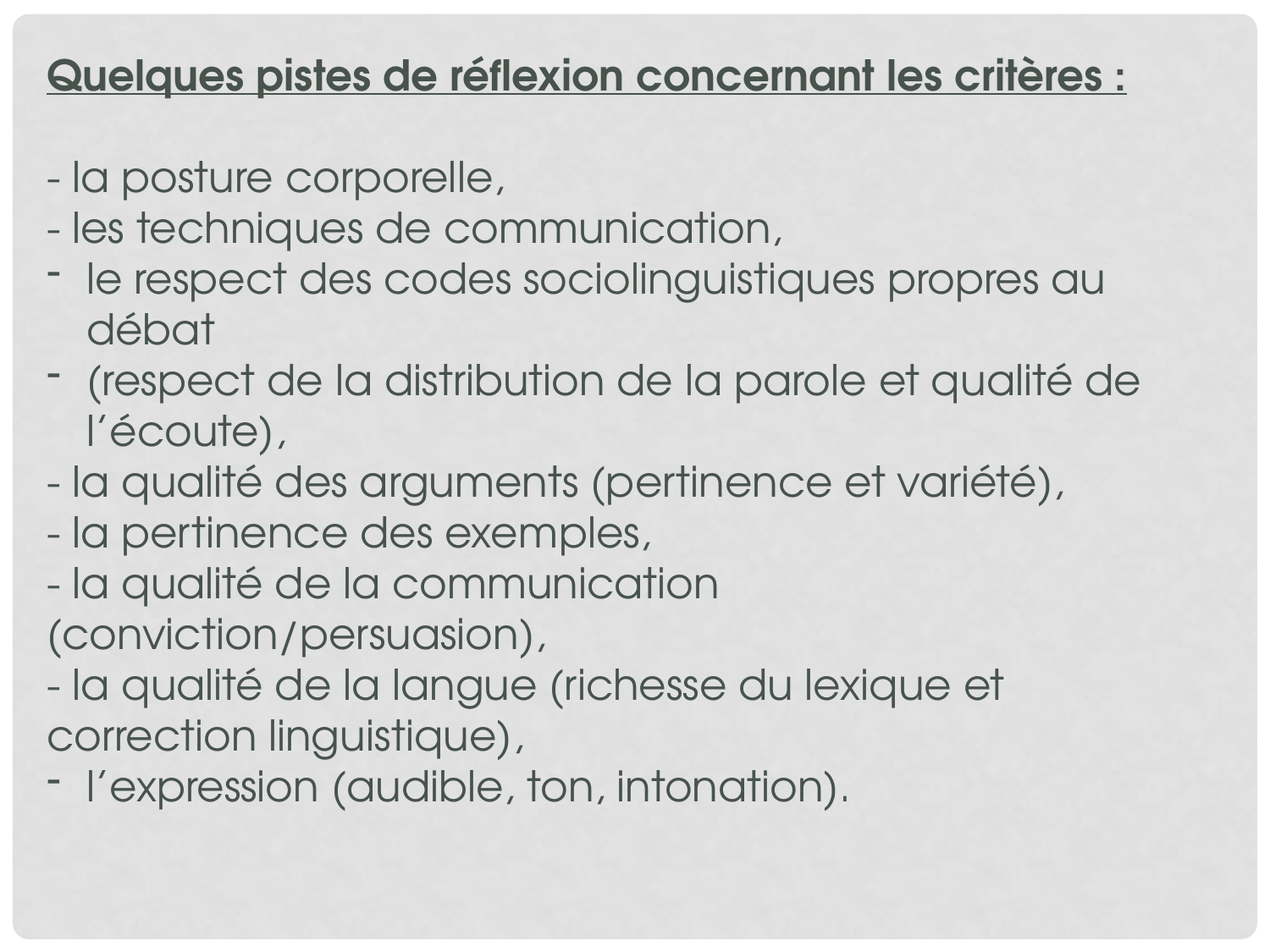

Quelques pistes de réflexion concernant les critères :

- la posture corporelle,
- les techniques de communication,
le respect des codes sociolinguistiques propres au débat
(respect de la distribution de la parole et qualité de l’écoute),
- la qualité des arguments (pertinence et variété),
- la pertinence des exemples,
- la qualité de la communication (conviction/persuasion),
- la qualité de la langue (richesse du lexique et correction linguistique),
l’expression (audible, ton, intonation).